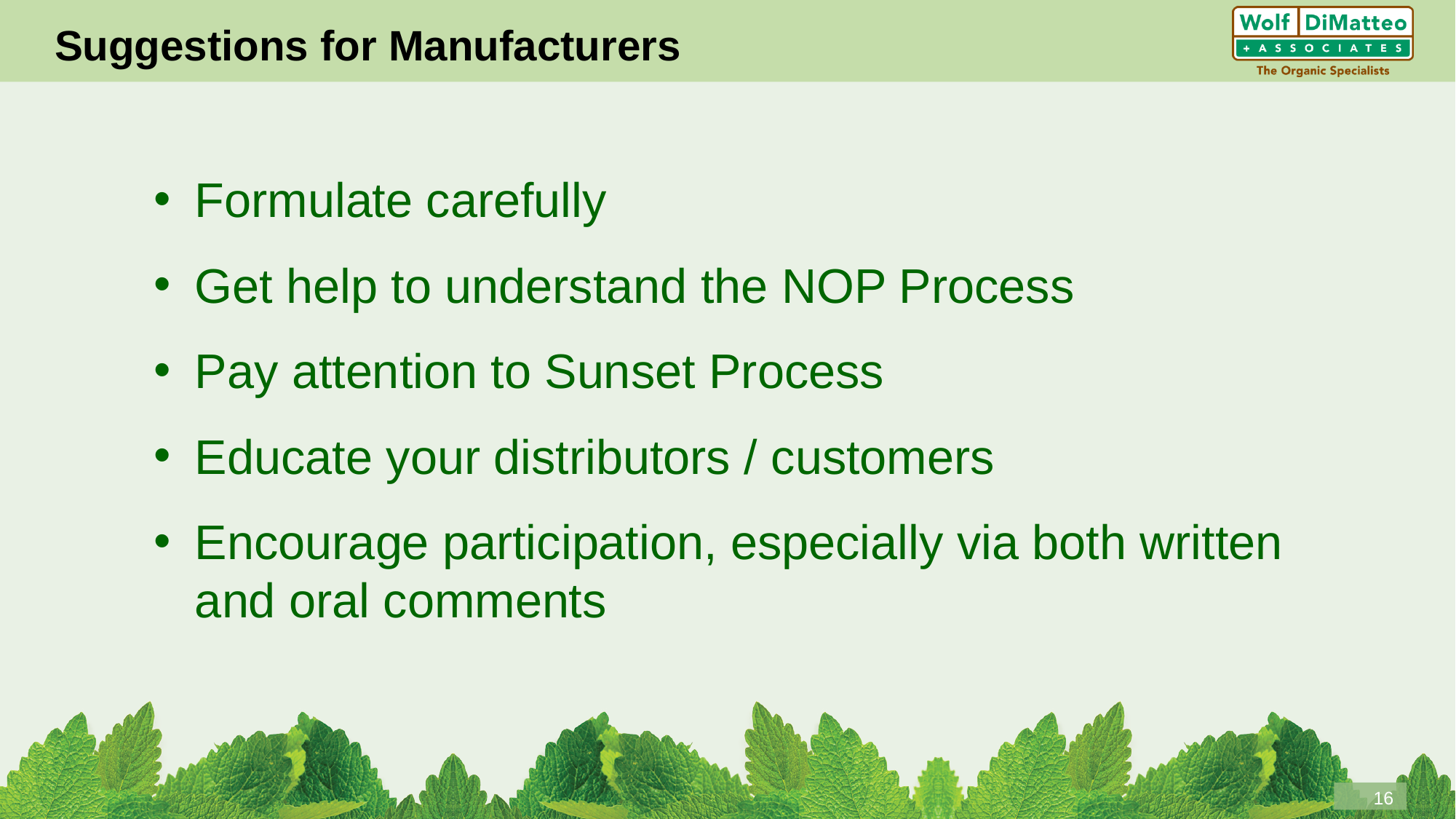

# Suggestions for Manufacturers
Formulate carefully
Get help to understand the NOP Process
Pay attention to Sunset Process
Educate your distributors / customers
Encourage participation, especially via both written and oral comments